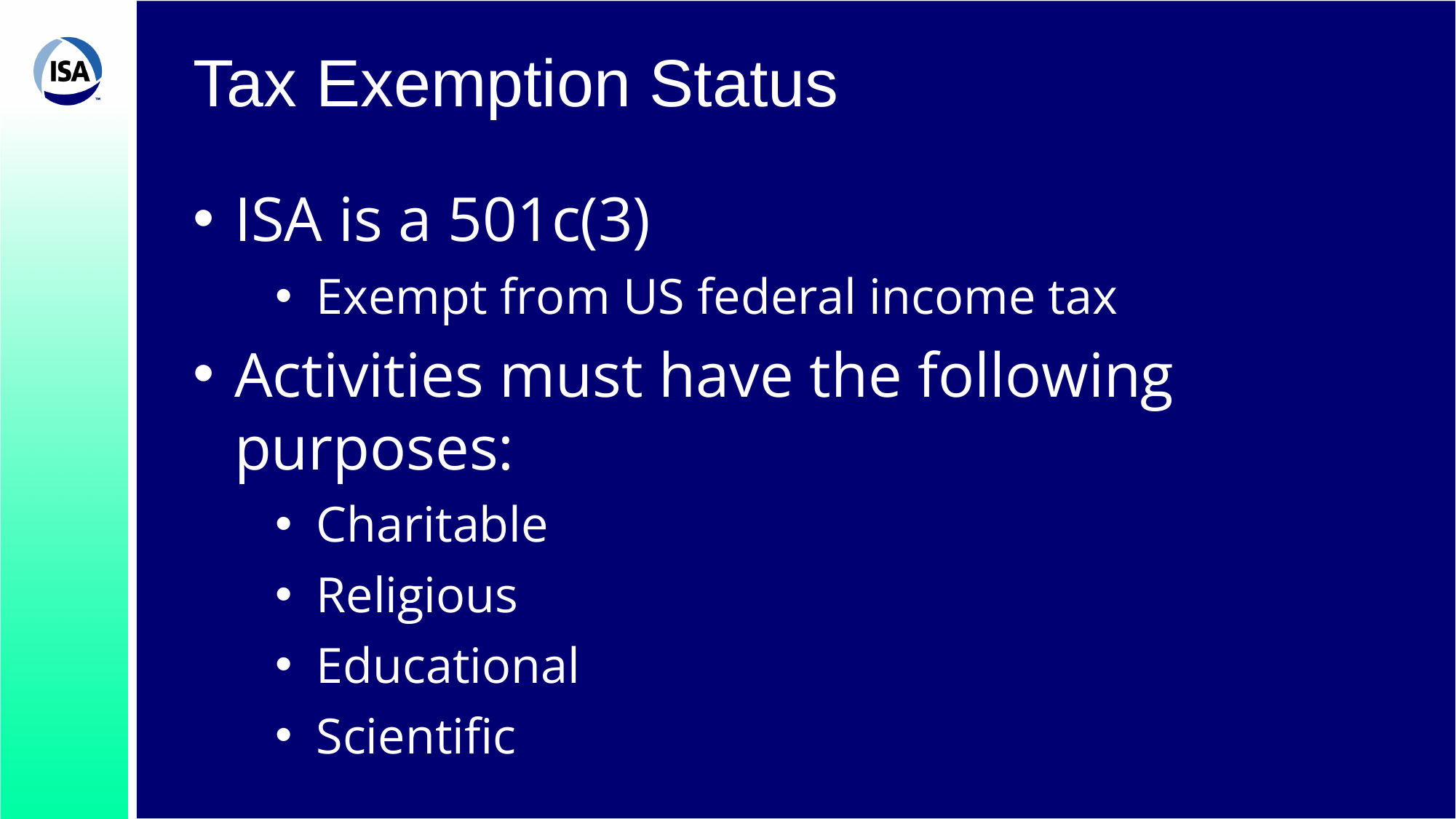

# Tax Exemption Status
ISA is a 501c(3)
Exempt from US federal income tax
Activities must have the following purposes:
Charitable
Religious
Educational
Scientific